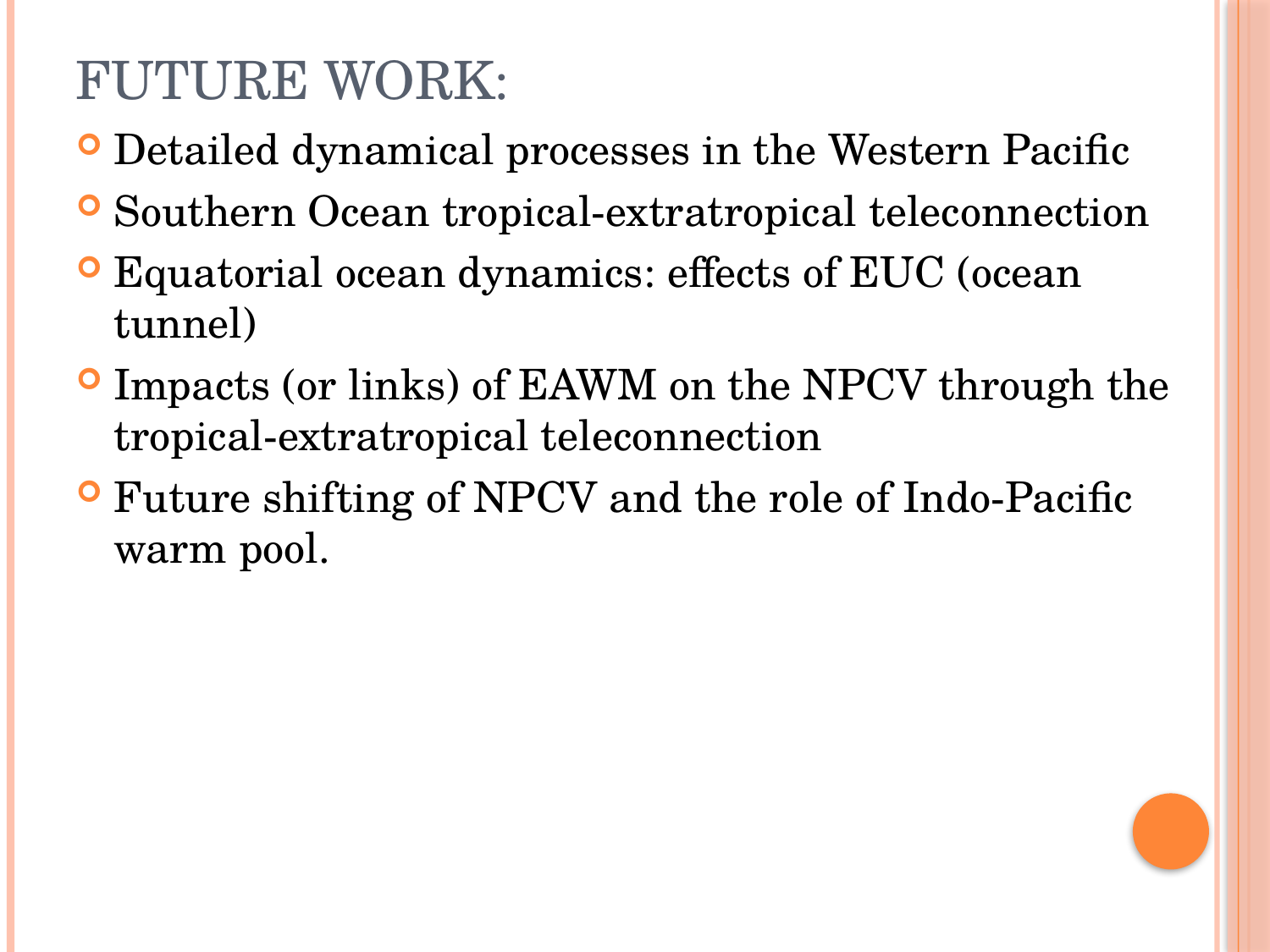

# Future Work:
Detailed dynamical processes in the Western Pacific
Southern Ocean tropical-extratropical teleconnection
Equatorial ocean dynamics: effects of EUC (ocean tunnel)
Impacts (or links) of EAWM on the NPCV through the tropical-extratropical teleconnection
Future shifting of NPCV and the role of Indo-Pacific warm pool.